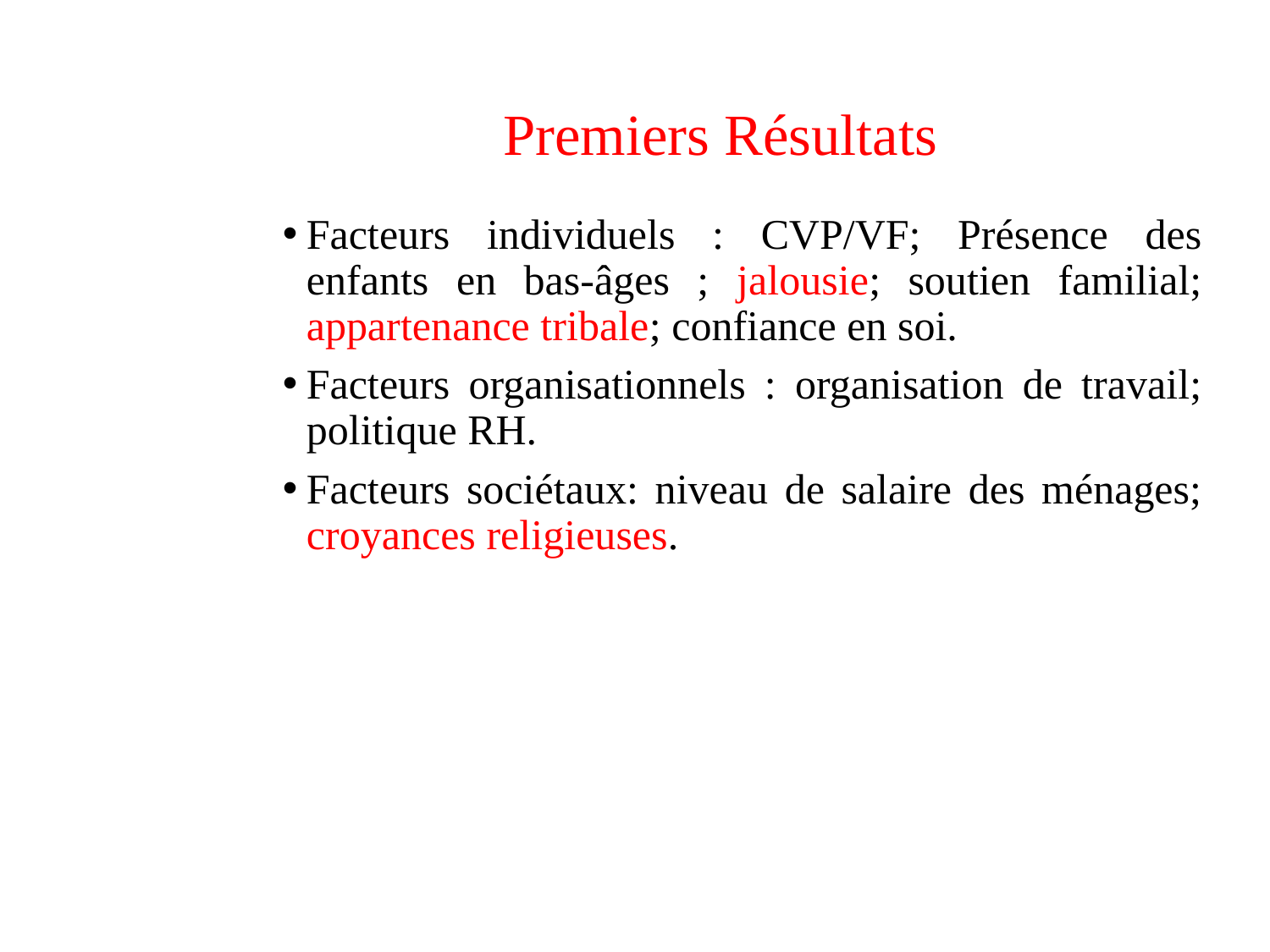

# Premiers Résultats
Facteurs individuels : CVP/VF; Présence des enfants en bas-âges ; jalousie; soutien familial; appartenance tribale; confiance en soi.
Facteurs organisationnels : organisation de travail; politique RH.
Facteurs sociétaux: niveau de salaire des ménages; croyances religieuses.